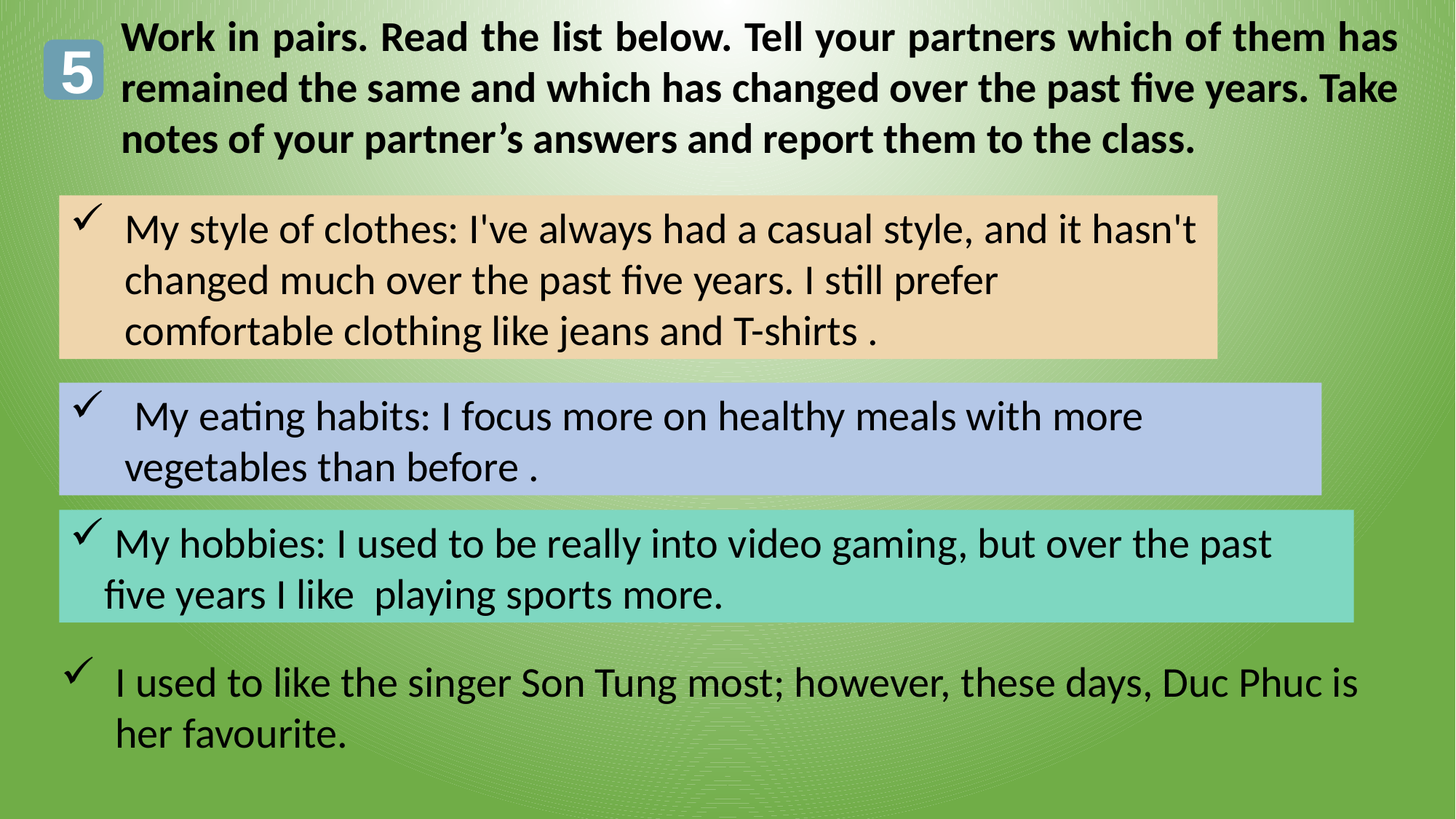

Work in pairs. Read the list below. Tell your partners which of them has remained the same and which has changed over the past five years. Take notes of your partner’s answers and report them to the class.
5

My style of clothes: I've always had a casual style, and it hasn't changed much over the past five years. I still prefer comfortable clothing like jeans and T-shirts .
 My eating habits: I focus more on healthy meals with more vegetables than before .
 My hobbies: I used to be really into video gaming, but over the past five years I like  playing sports more.
I used to like the singer Son Tung most; however, these days, Duc Phuc is her favourite.